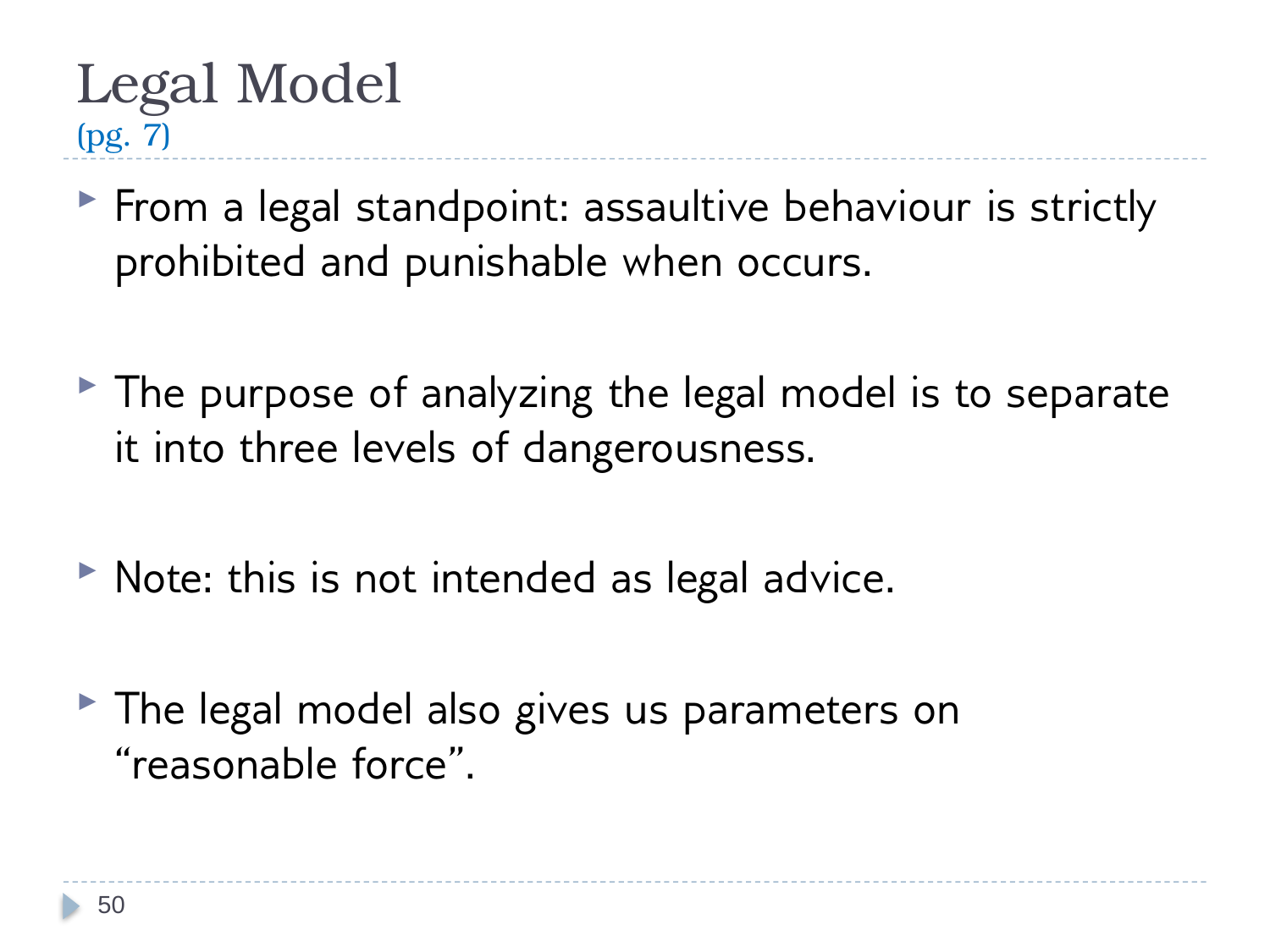

# Legal Model (pg. 7)
From a legal standpoint: assaultive behaviour is strictly prohibited and punishable when occurs.

The purpose of analyzing the legal model is to separate it into three levels of dangerousness.

Note: this is not intended as legal advice.

The legal model also gives us parameters on “reasonable force”.
50